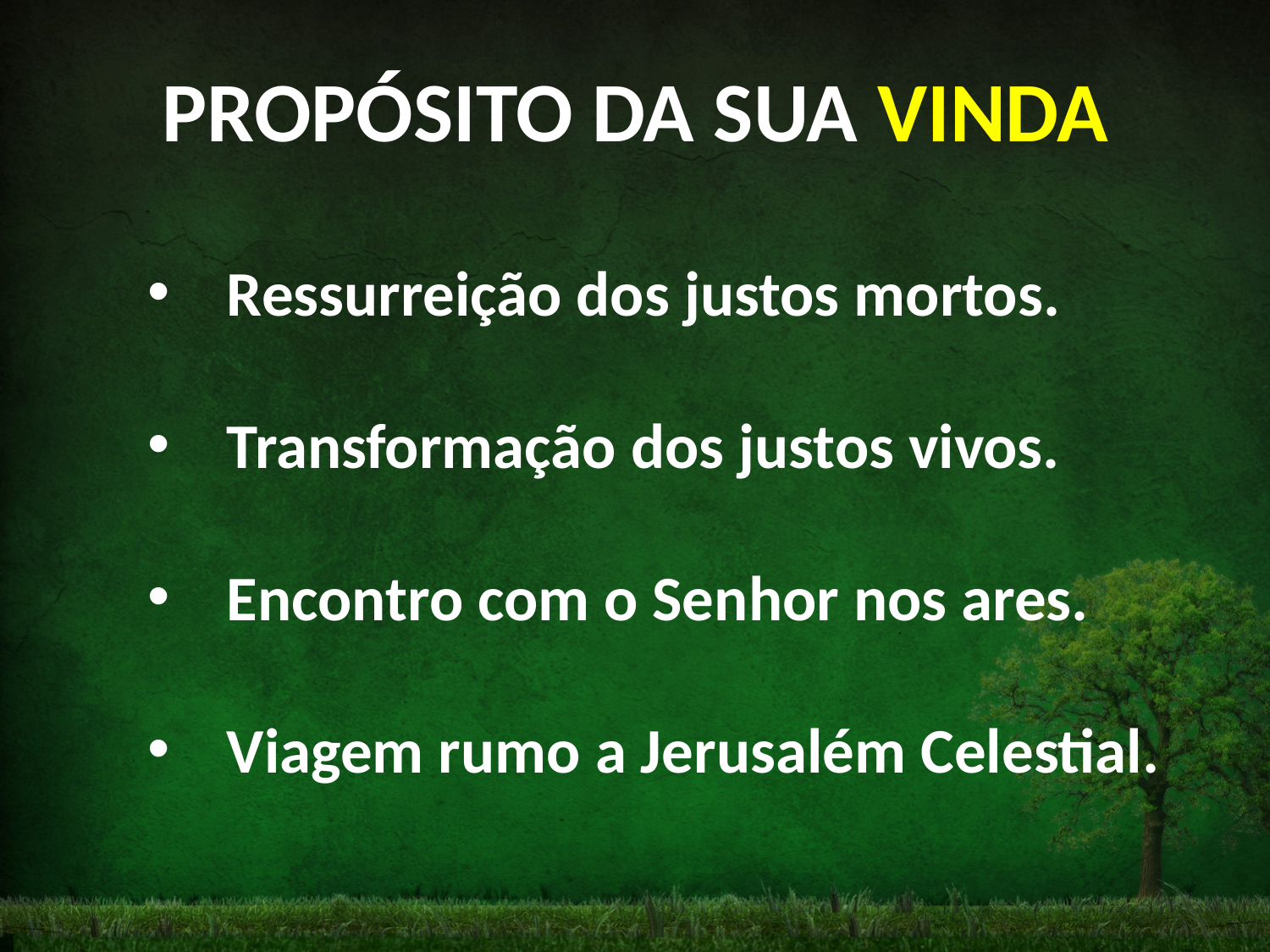

PROPÓSITO DA SUA VINDA
Ressurreição dos justos mortos.

Transformação dos justos vivos.

Encontro com o Senhor nos ares.

Viagem rumo a Jerusalém Celestial.